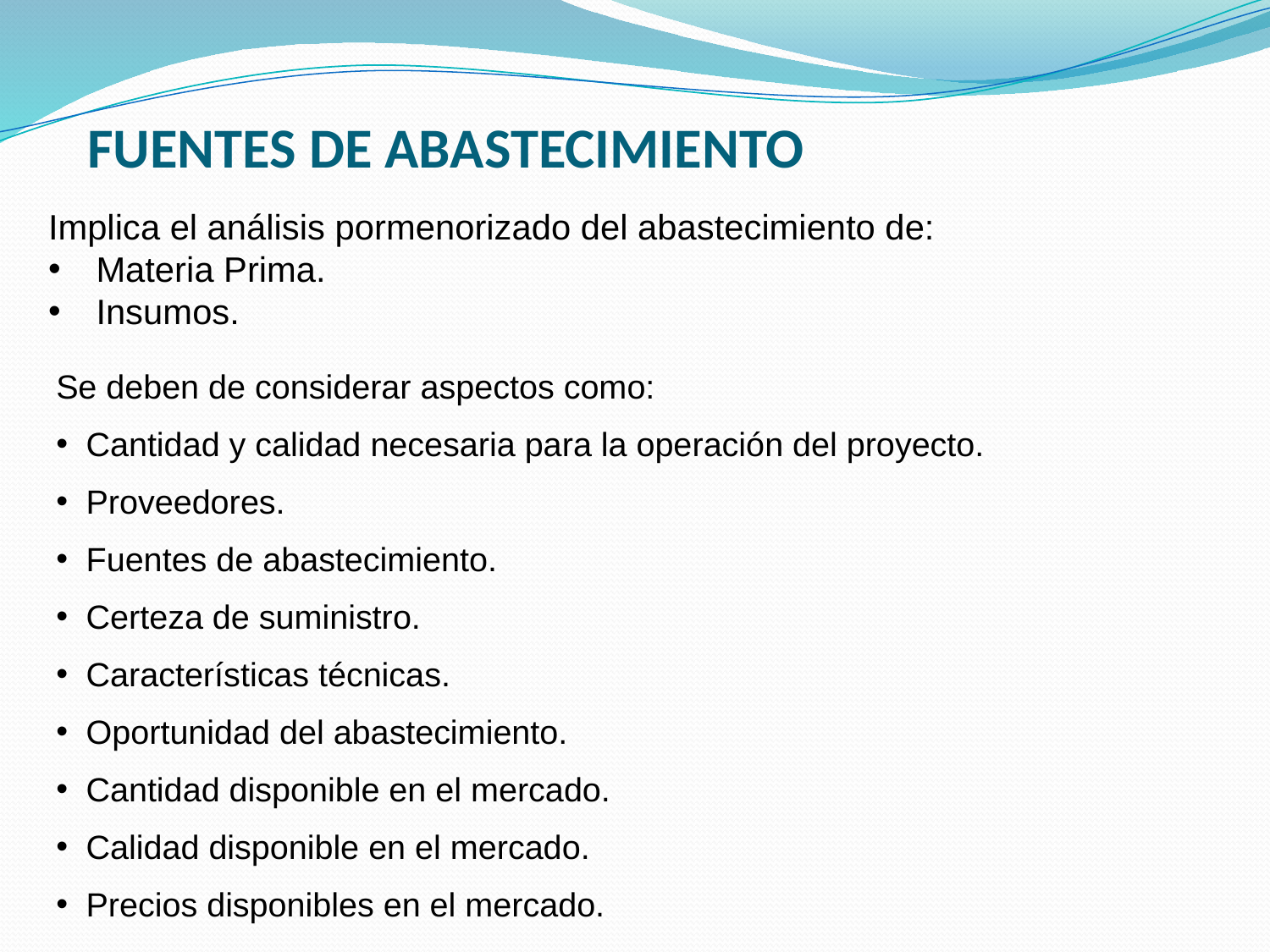

FUENTES DE ABASTECIMIENTO

Implica el análisis pormenorizado del abastecimiento de:
Materia Prima.
Insumos.
Se deben de considerar aspectos como:
Cantidad y calidad necesaria para la operación del proyecto.
Proveedores.
Fuentes de abastecimiento.
Certeza de suministro.
Características técnicas.
Oportunidad del abastecimiento.
Cantidad disponible en el mercado.
Calidad disponible en el mercado.
Precios disponibles en el mercado.